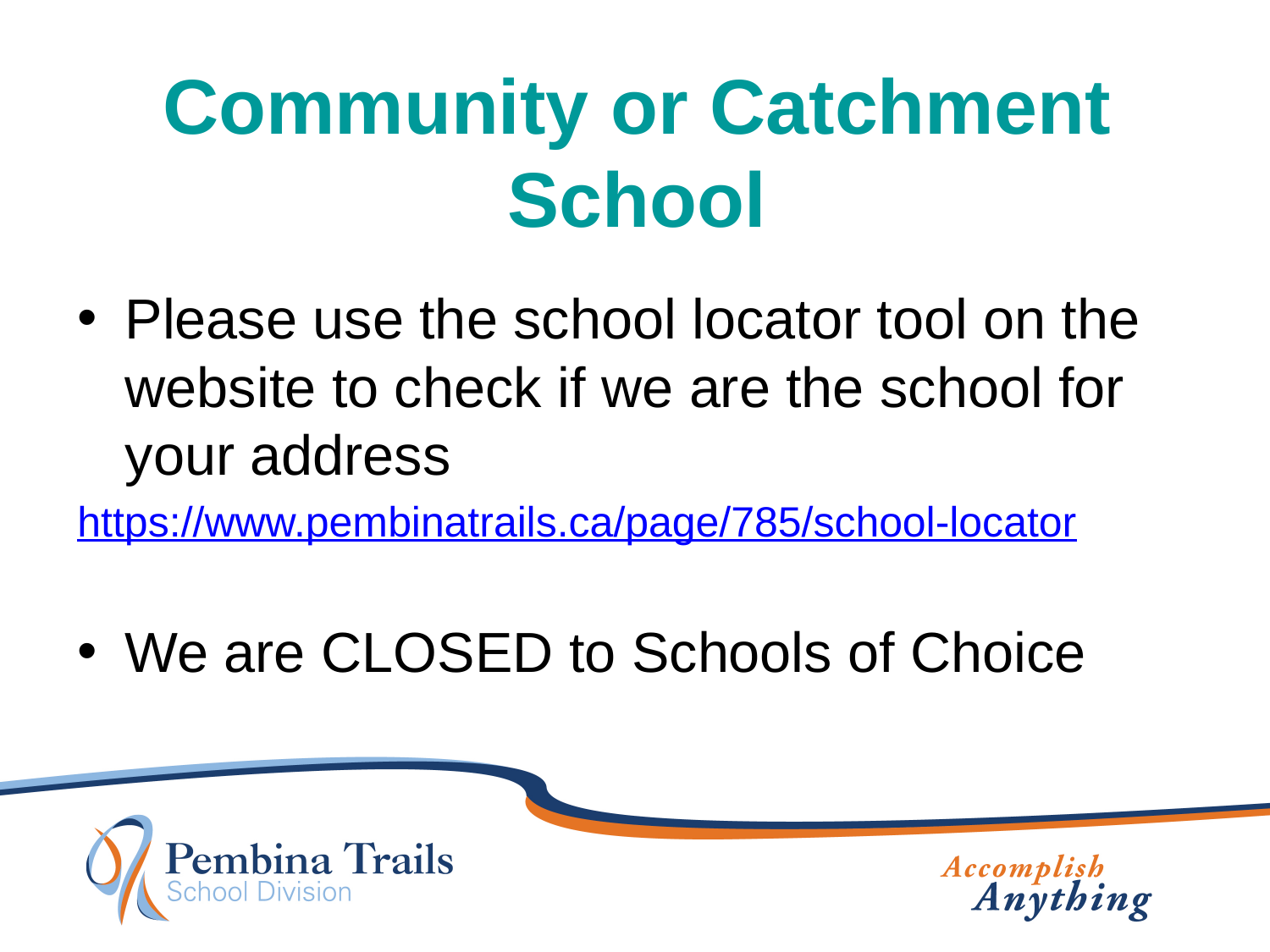

# Community or Catchment School
Please use the school locator tool on the website to check if we are the school for your address
https://www.pembinatrails.ca/page/785/school-locator

We are CLOSED to Schools of Choice